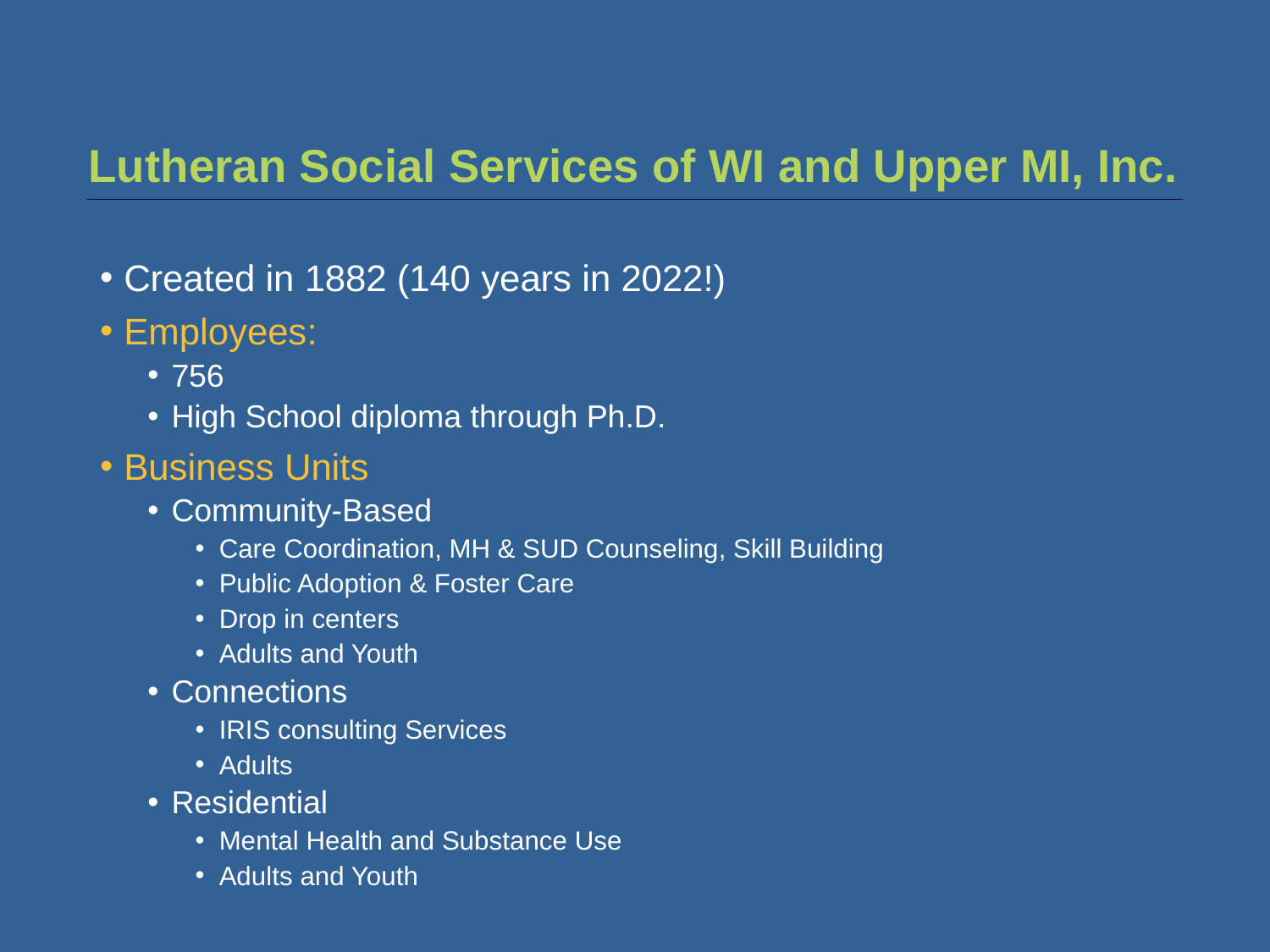

# Lutheran Social Services of WI and Upper MI, Inc.
Created in 1882 (140 years in 2022!)
Employees:
756
High School diploma through Ph.D.
Business Units
Community-Based
Care Coordination, MH & SUD Counseling, Skill Building
Public Adoption & Foster Care
Drop in centers
Adults and Youth
Connections
IRIS consulting Services
Adults
Residential
Mental Health and Substance Use
Adults and Youth